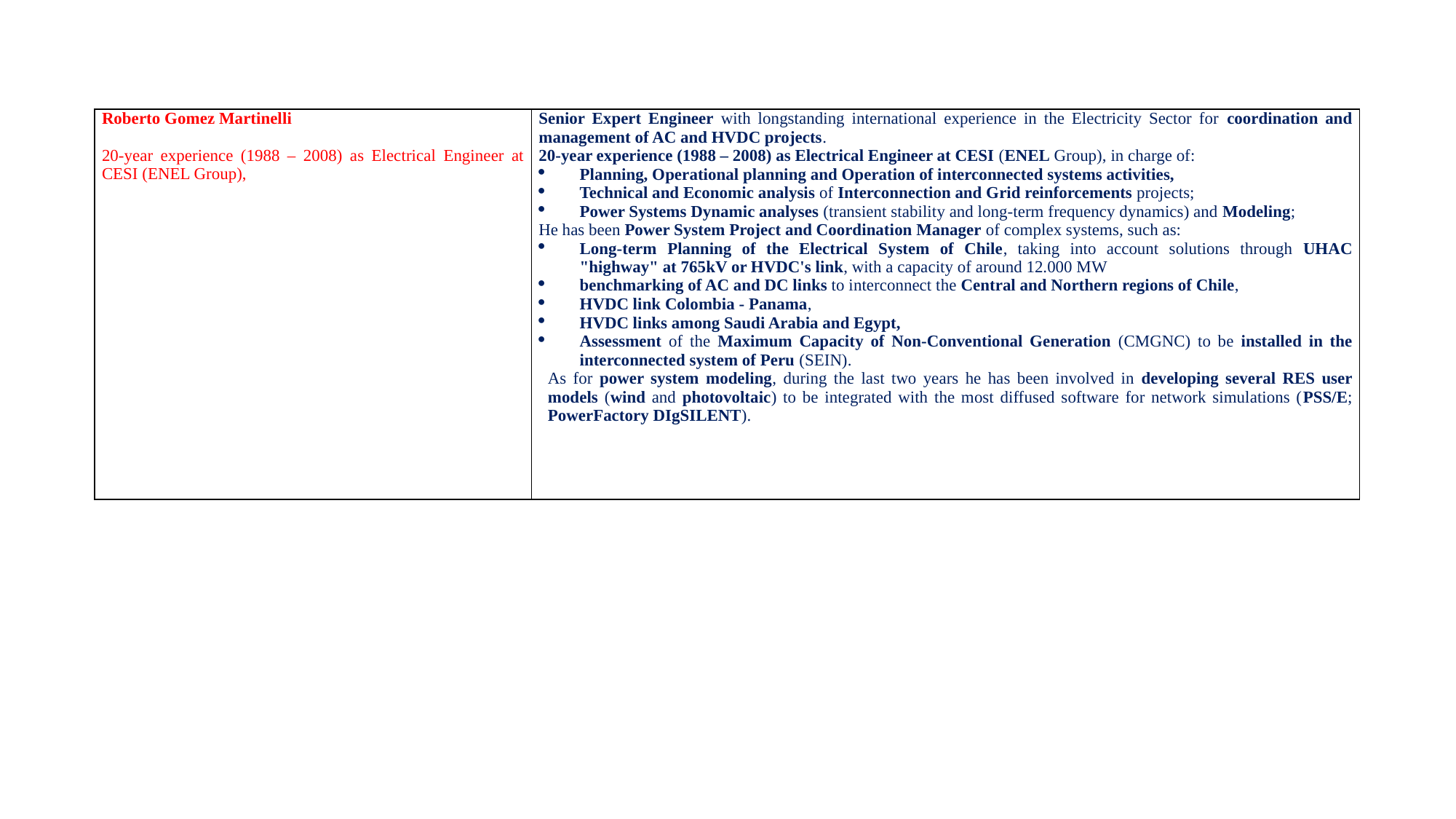

| Roberto Gomez Martinelli 20-year experience (1988 – 2008) as Electrical Engineer at CESI (ENEL Group), | Senior Expert Engineer with longstanding international experience in the Electricity Sector for coordination and management of AC and HVDC projects. 20-year experience (1988 – 2008) as Electrical Engineer at CESI (ENEL Group), in charge of: Planning, Operational planning and Operation of interconnected systems activities, Technical and Economic analysis of Interconnection and Grid reinforcements projects; Power Systems Dynamic analyses (transient stability and long-term frequency dynamics) and Modeling; He has been Power System Project and Coordination Manager of complex systems, such as: Long-term Planning of the Electrical System of Chile, taking into account solutions through UHAC "highway" at 765kV or HVDC's link, with a capacity of around 12.000 MW benchmarking of AC and DC links to interconnect the Central and Northern regions of Chile, HVDC link Colombia - Panama, HVDC links among Saudi Arabia and Egypt, Assessment of the Maximum Capacity of Non-Conventional Generation (CMGNC) to be installed in the interconnected system of Peru (SEIN). As for power system modeling, during the last two years he has been involved in developing several RES user models (wind and photovoltaic) to be integrated with the most diffused software for network simulations (PSS/E; PowerFactory DIgSILENT). |
| --- | --- |